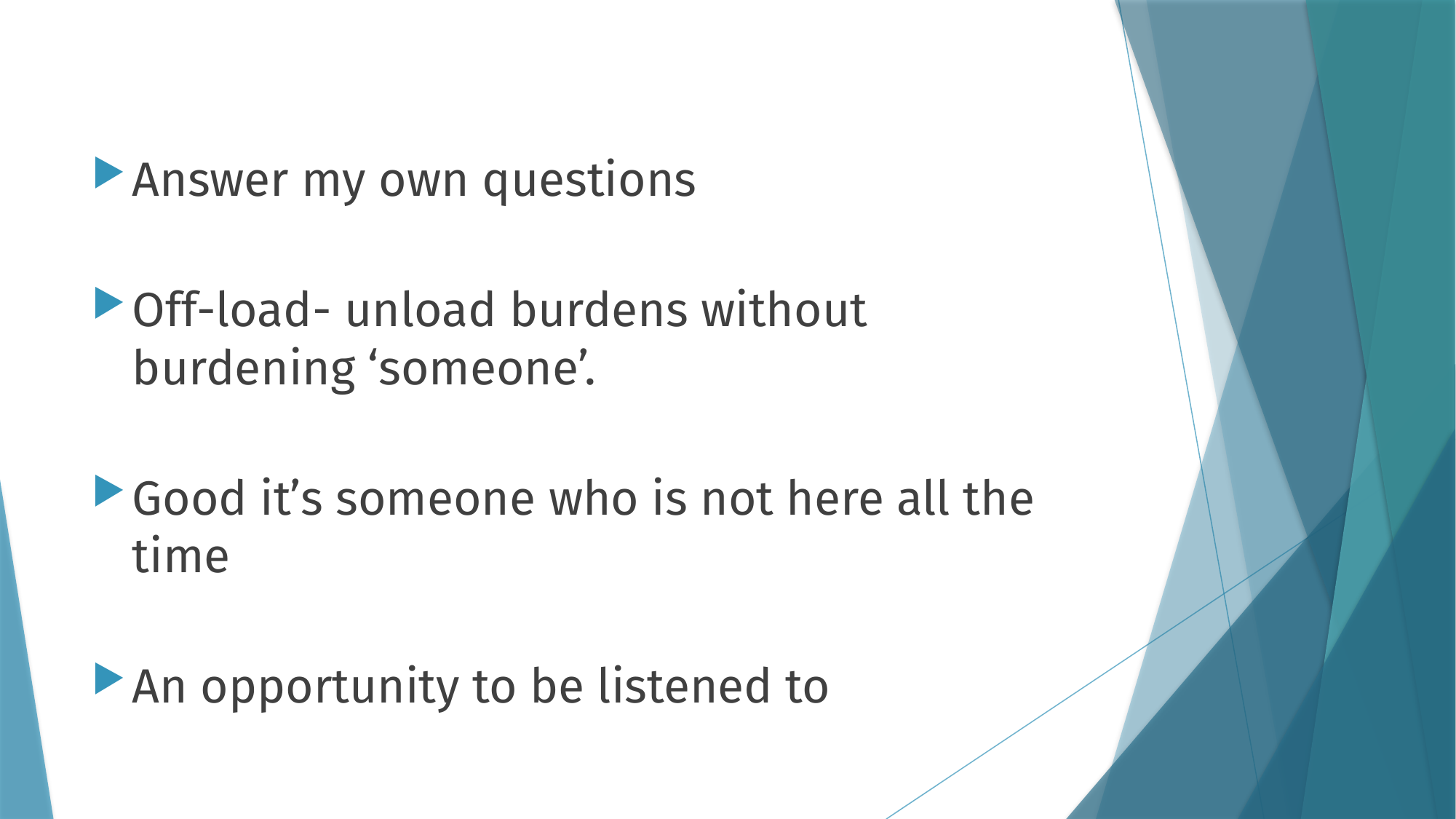

Answer my own questions
Off-load- unload burdens without burdening ‘someone’.
Good it’s someone who is not here all the time
An opportunity to be listened to